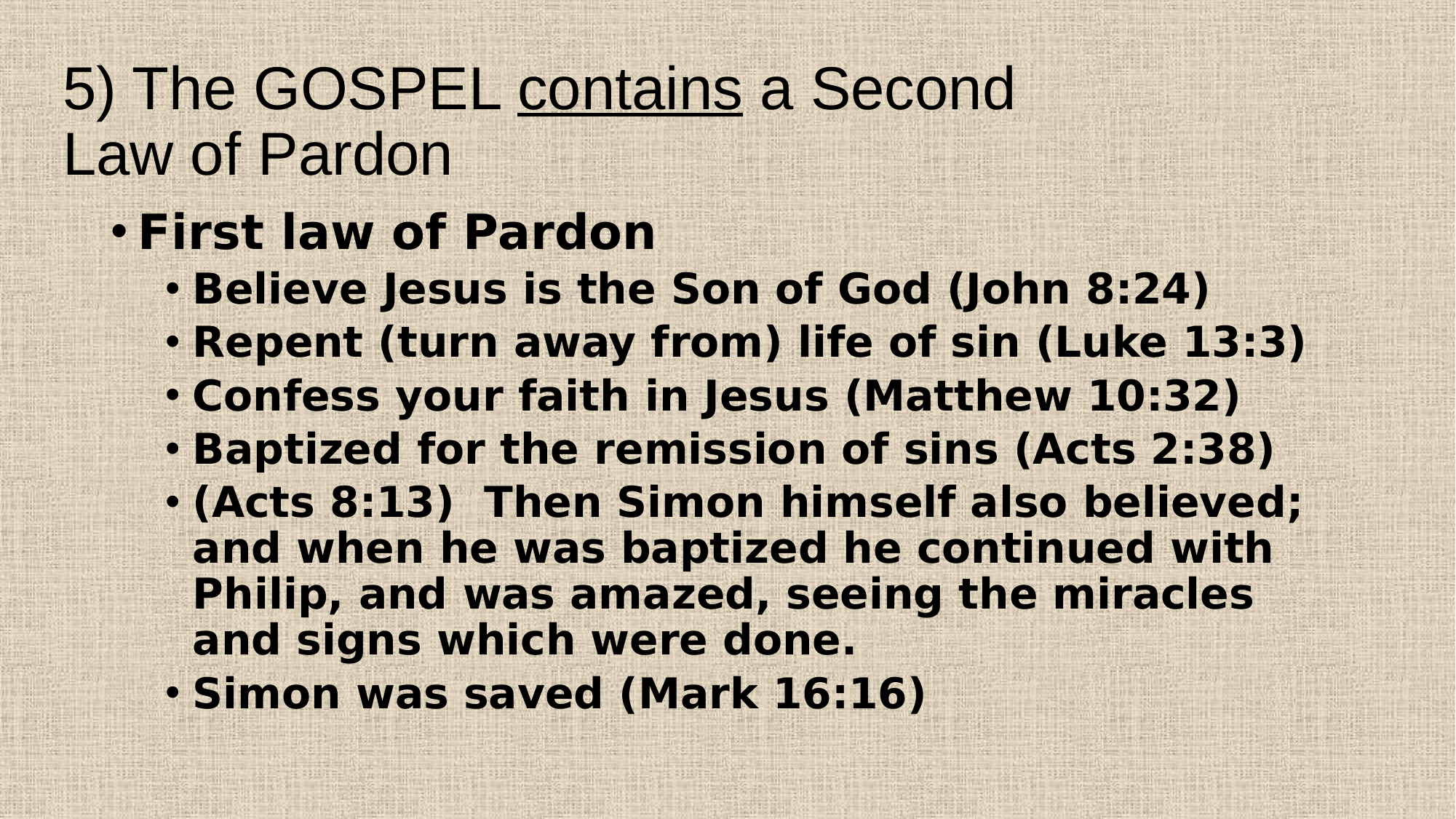

# 5) The GOSPEL contains a Second Law of Pardon
First law of Pardon
Believe Jesus is the Son of God (John 8:24)
Repent (turn away from) life of sin (Luke 13:3)
Confess your faith in Jesus (Matthew 10:32)
Baptized for the remission of sins (Acts 2:38)
(Acts 8:13)  Then Simon himself also believed; and when he was baptized he continued with Philip, and was amazed, seeing the miracles and signs which were done.
Simon was saved (Mark 16:16)